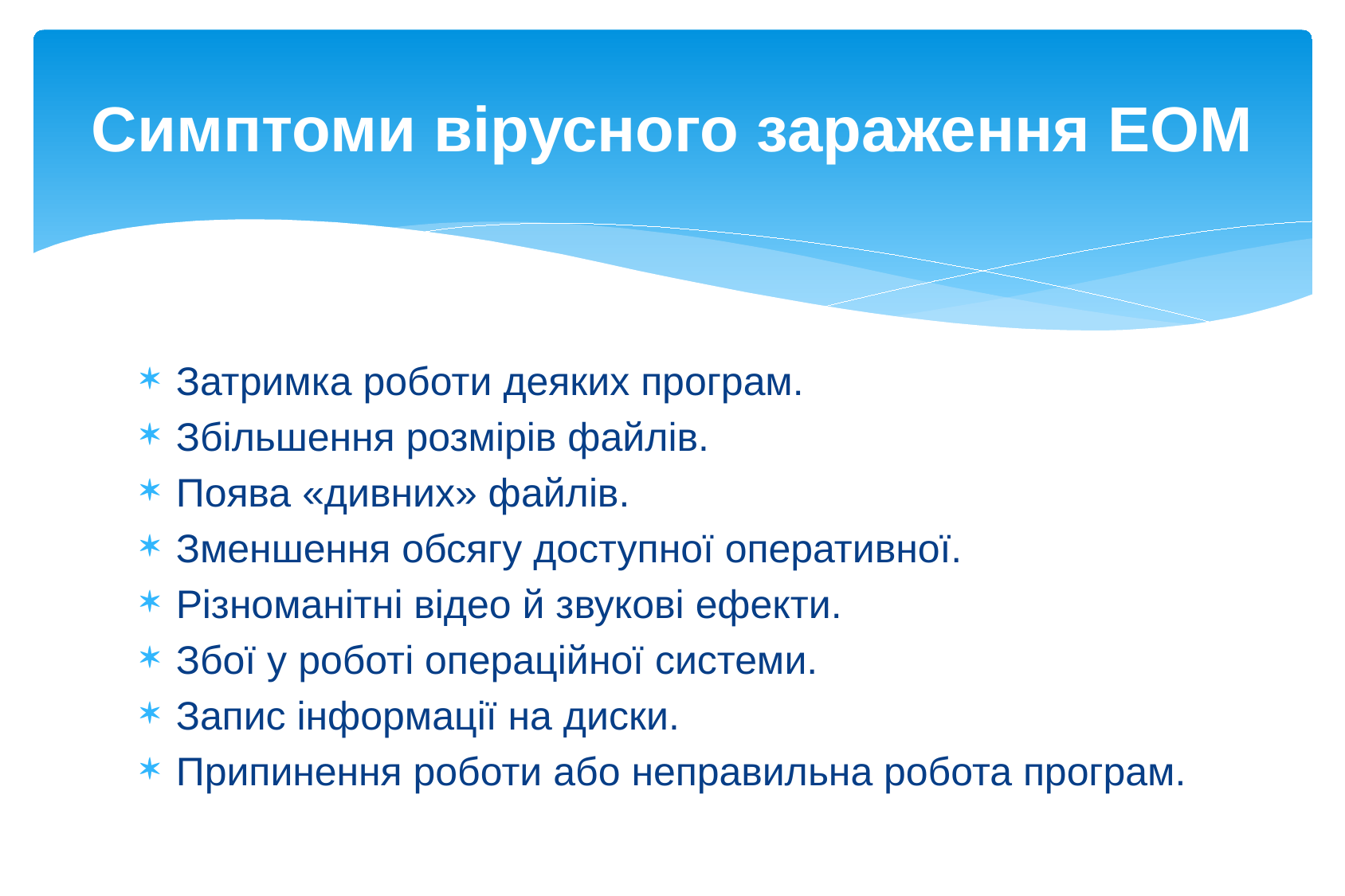

# Симптоми вірусного зараження ЕОМ
Затримка роботи деяких програм.
Збільшення розмірів файлів.
Поява «дивних» файлів.
Зменшення обсягу доступної оперативної.
Різноманітні відео й звукові ефекти.
Збої у роботі операційної системи.
Запис інформації на диски.
Припинення роботи або неправильна робота програм.